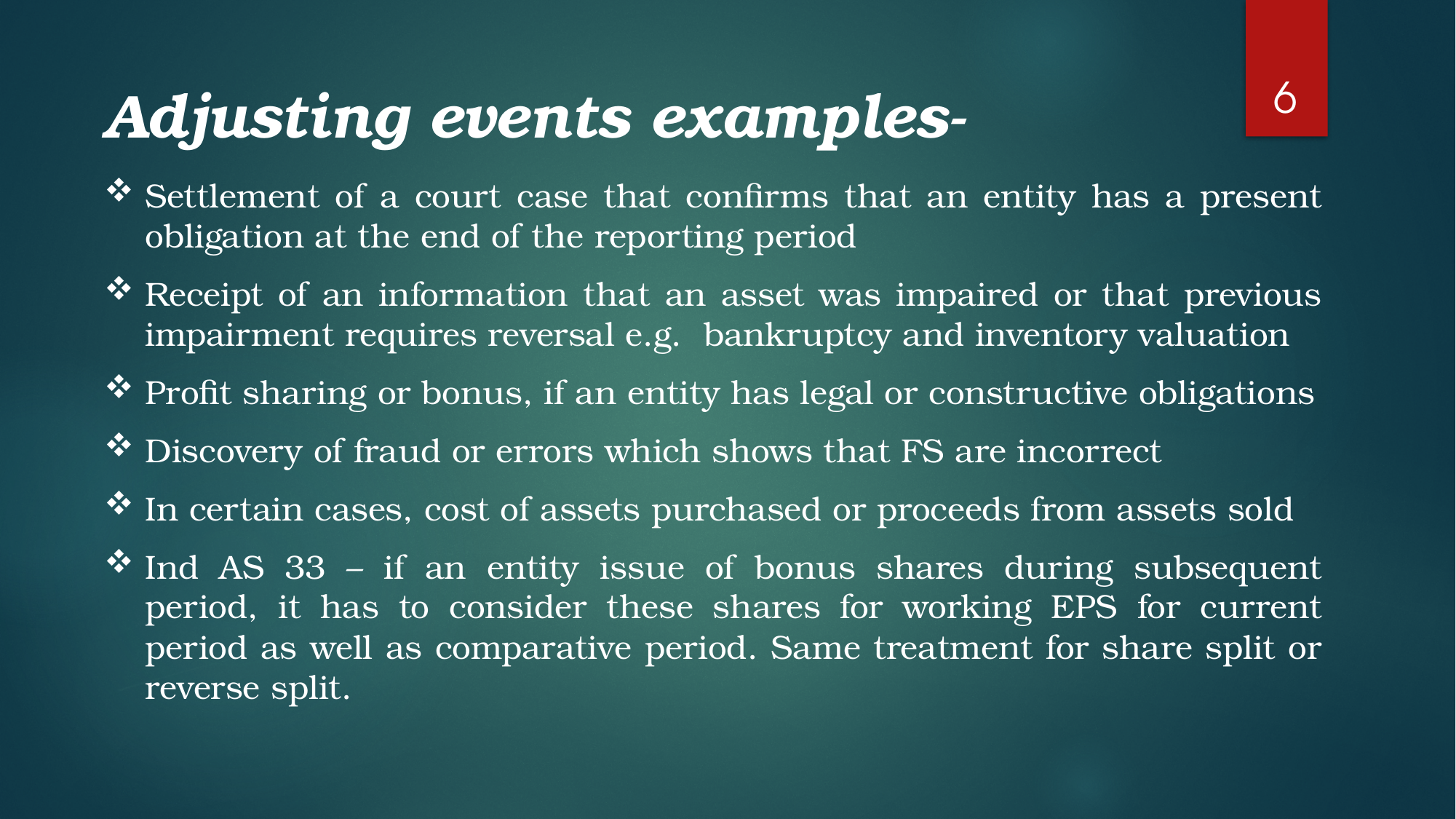

6
Adjusting events examples-
Settlement of a court case that confirms that an entity has a present obligation at the end of the reporting period

Receipt of an information that an asset was impaired or that previous impairment requires reversal e.g.  bankruptcy and inventory valuation

Profit sharing or bonus, if an entity has legal or constructive obligations

Discovery of fraud or errors which shows that FS are incorrect

In certain cases, cost of assets purchased or proceeds from assets sold

Ind AS 33 – if an entity issue of bonus shares during subsequent period, it has to consider these shares for working EPS for current period as well as comparative period. Same treatment for share split or reverse split.